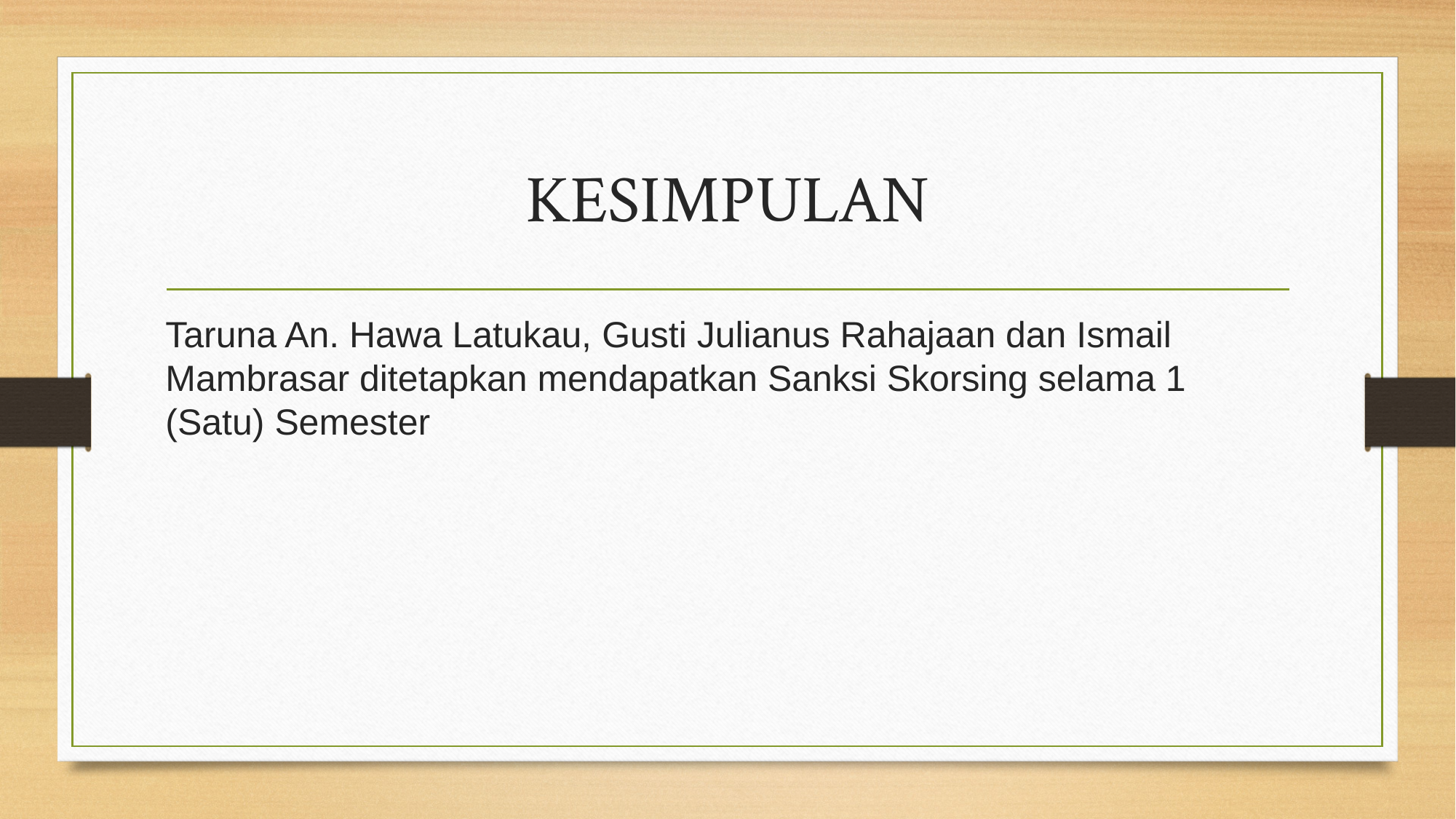

# KESIMPULAN
Taruna An. Hawa Latukau, Gusti Julianus Rahajaan dan Ismail Mambrasar ditetapkan mendapatkan Sanksi Skorsing selama 1 (Satu) Semester